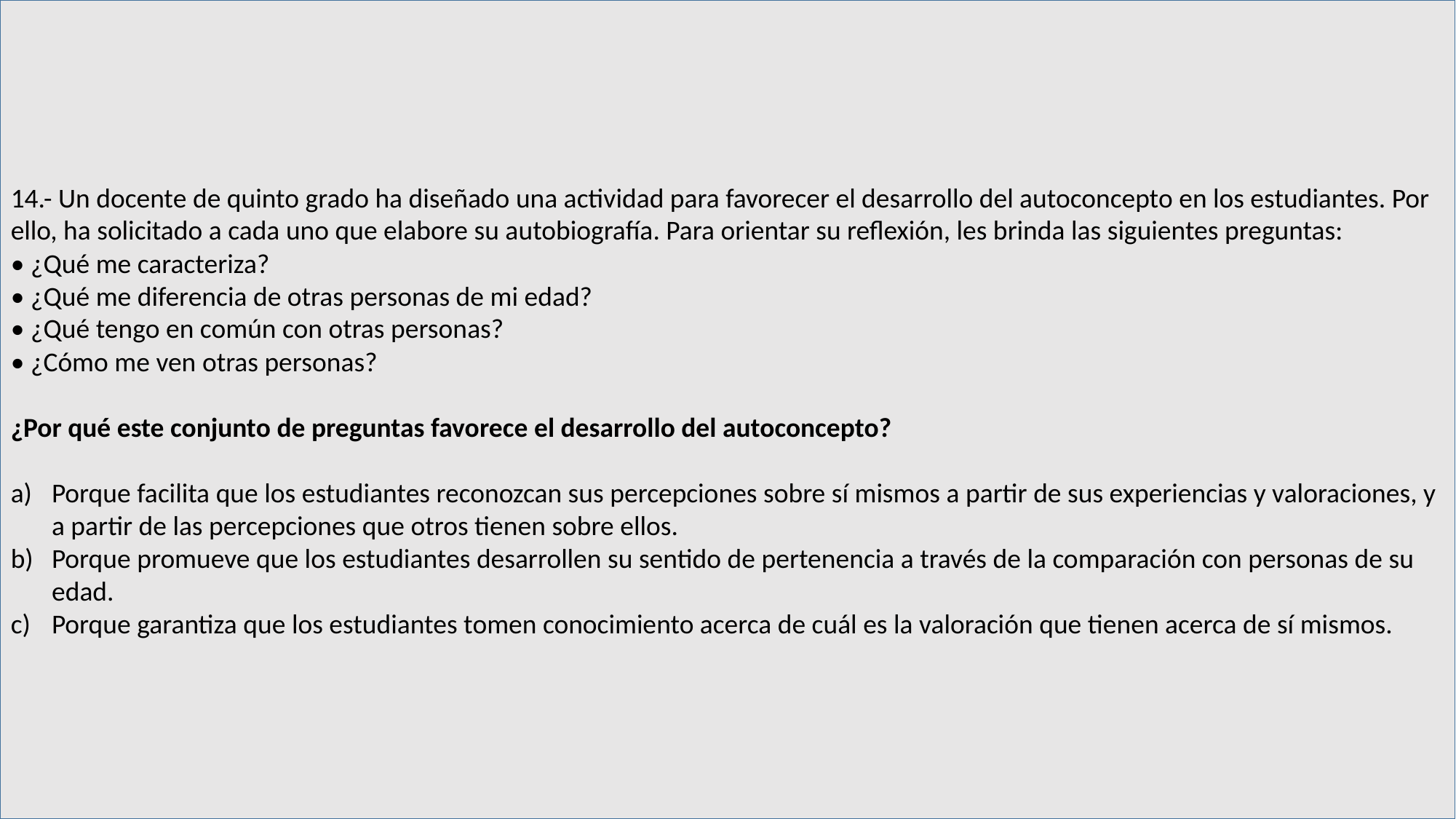

14.- Un docente de quinto grado ha diseñado una actividad para favorecer el desarrollo del autoconcepto en los estudiantes. Por ello, ha solicitado a cada uno que elabore su autobiografía. Para orientar su reflexión, les brinda las siguientes preguntas:
• ¿Qué me caracteriza?
• ¿Qué me diferencia de otras personas de mi edad?
• ¿Qué tengo en común con otras personas?
• ¿Cómo me ven otras personas?

¿Por qué este conjunto de preguntas favorece el desarrollo del autoconcepto?

Porque facilita que los estudiantes reconozcan sus percepciones sobre sí mismos a partir de sus experiencias y valoraciones, y a partir de las percepciones que otros tienen sobre ellos.
Porque promueve que los estudiantes desarrollen su sentido de pertenencia a través de la comparación con personas de su edad.
Porque garantiza que los estudiantes tomen conocimiento acerca de cuál es la valoración que tienen acerca de sí mismos.